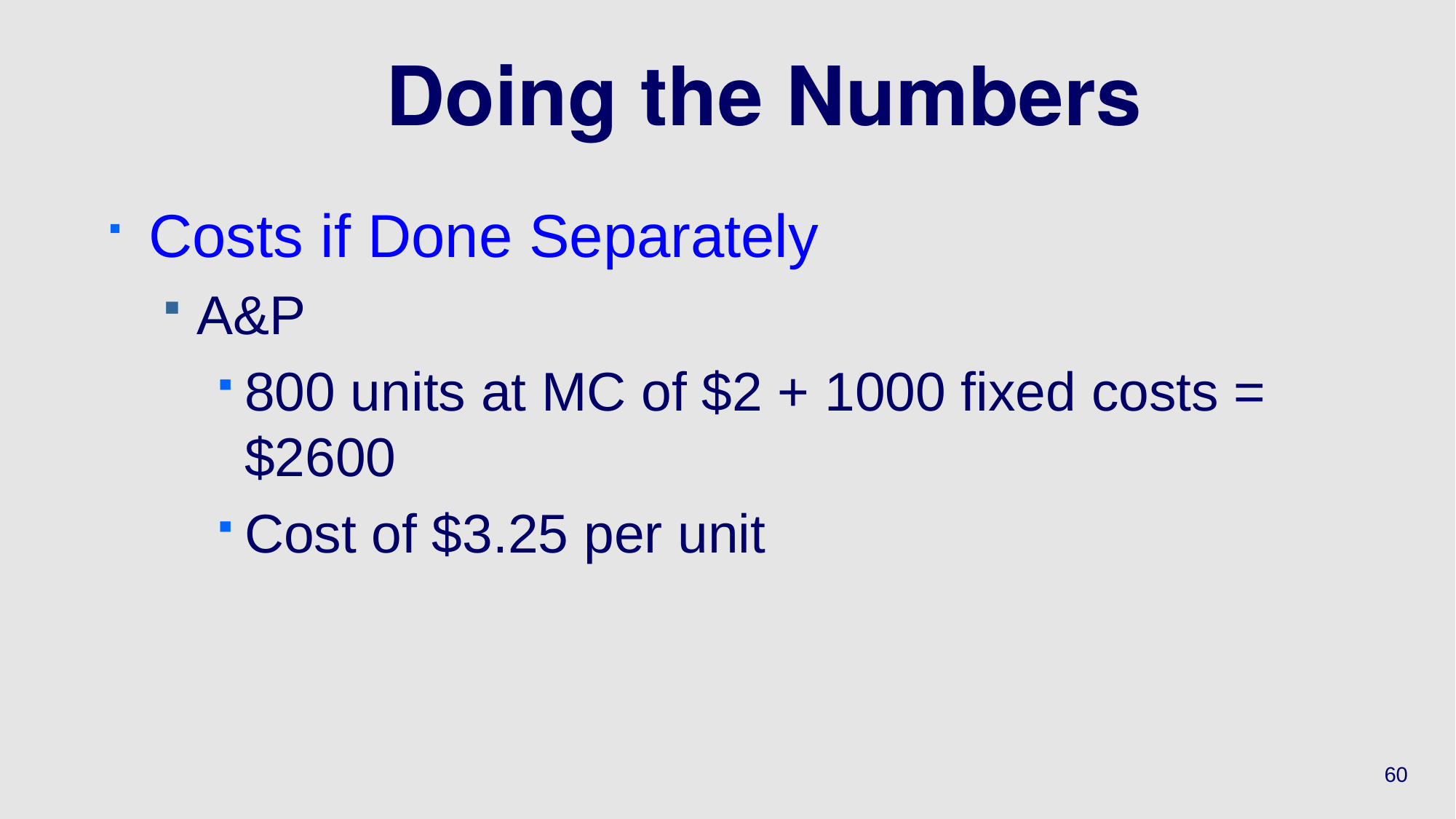

# Doing the Numbers
Costs if Done Separately
A&P
800 units at MC of $2 + 1000 fixed costs = $2600
Cost of $3.25 per unit

60